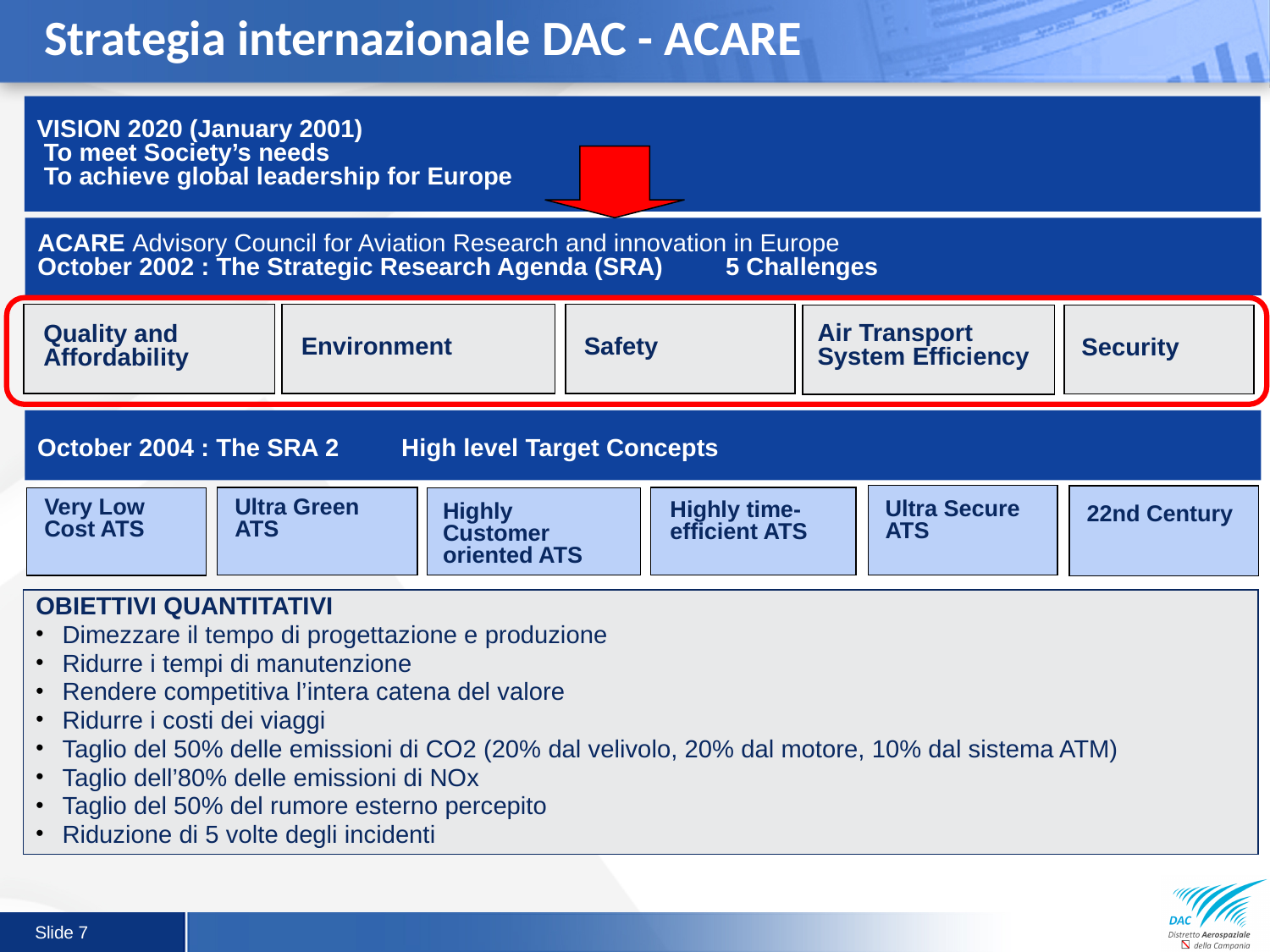

Strategia internazionale DAC - ACARE
VISION 2020 (January 2001)
 To meet Society’s needs
 To achieve global leadership for Europe

ACARE Advisory Council for Aviation Research and innovation in Europe
October 2002 : The Strategic Research Agenda (SRA)         5 Challenges

Quality and Affordability

Environment

Safety

Security

Air Transport System Efficiency
October 2004 : The SRA 2         High level Target Concepts

Ultra Secure ATS

22nd Century

Highly time-efficient ATS

Ultra Green ATS

Very Low Cost ATS
Highly Customer oriented ATS
OBIETTIVI QUANTITATIVI
Dimezzare il tempo di progettazione e produzione
Ridurre i tempi di manutenzione
Rendere competitiva l’intera catena del valore
Ridurre i costi dei viaggi
Taglio del 50% delle emissioni di CO2 (20% dal velivolo, 20% dal motore, 10% dal sistema ATM)
Taglio dell’80% delle emissioni di NOx
Taglio del 50% del rumore esterno percepito
Riduzione di 5 volte degli incidenti